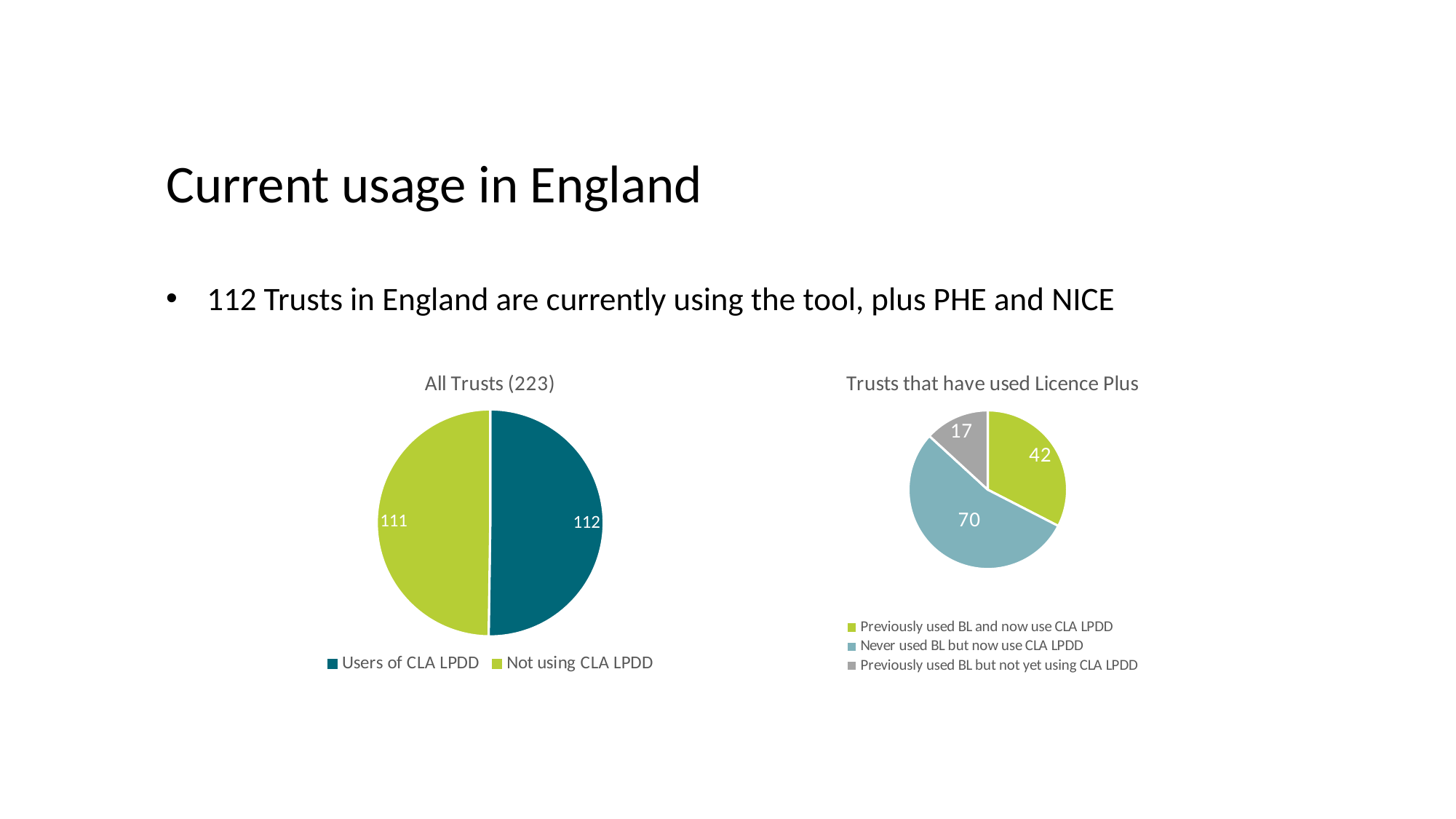

### Chart: All Trusts (223)

| Category |
|---|
# Current usage in England
112 Trusts in England are currently using the tool, plus PHE and NICE

### Chart: All Trusts (223)

| Category | All Trusts (223) |
|---|---|
| Users of CLA LPDD | 112.0 |
| Not using CLA LPDD | 111.0 |

### Chart: Trusts that have used Licence Plus

| Category |  |
|---|---|
| Previously used BL and now use CLA LPDD | 42.0 |
| Never used BL but now use CLA LPDD | 70.0 |
| Previously used BL but not yet using CLA LPDD | 17.0 |